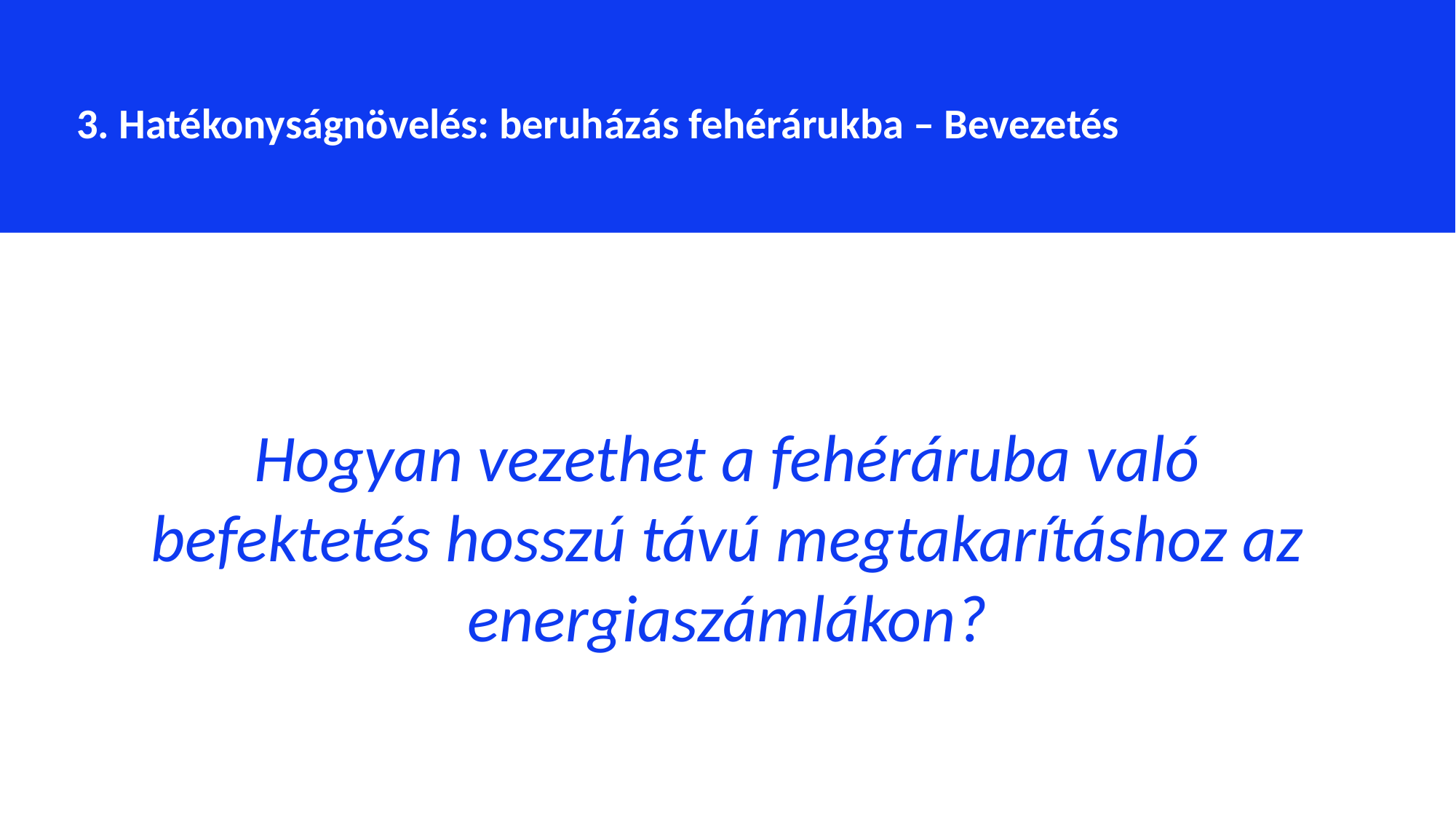

3. Hatékonyságnövelés: beruházás fehérárukba – Bevezetés

Hogyan vezethet a fehéráruba való befektetés hosszú távú megtakarításhoz az energiaszámlákon?